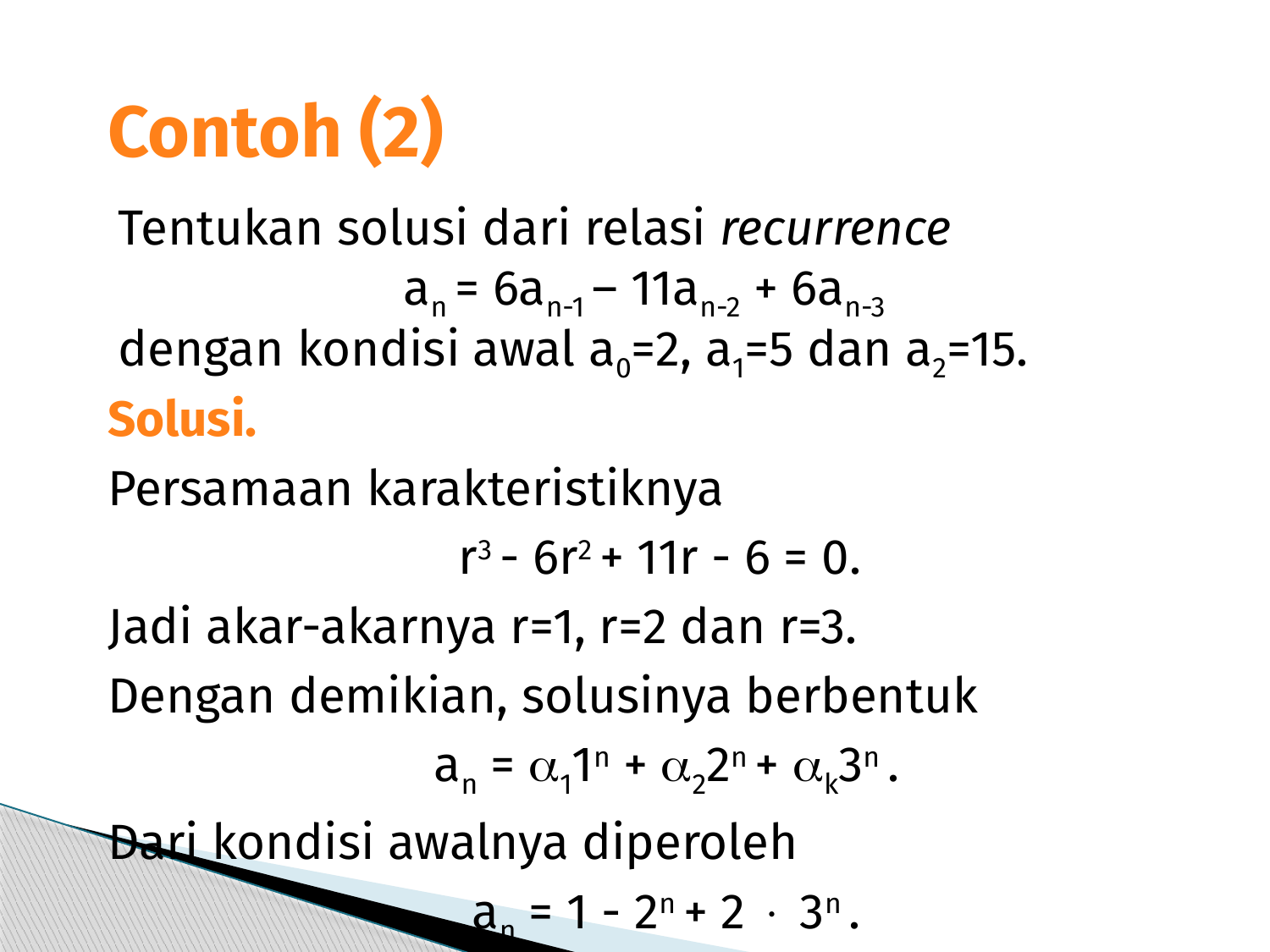

# Contoh (2)
Tentukan solusi dari relasi recurrence
an = 6an-1 – 11an-2 + 6an-3
dengan kondisi awal a0=2, a1=5 dan a2=15.
Solusi.
Persamaan karakteristiknya
r3 - 6r2 + 11r - 6 = 0.
Jadi akar-akarnya r=1, r=2 dan r=3.
Dengan demikian, solusinya berbentuk
an = α11n + α22n + αk3n .
Dari kondisi awalnya diperoleh
an = 1 - 2n + 2 ⋅ 3n .